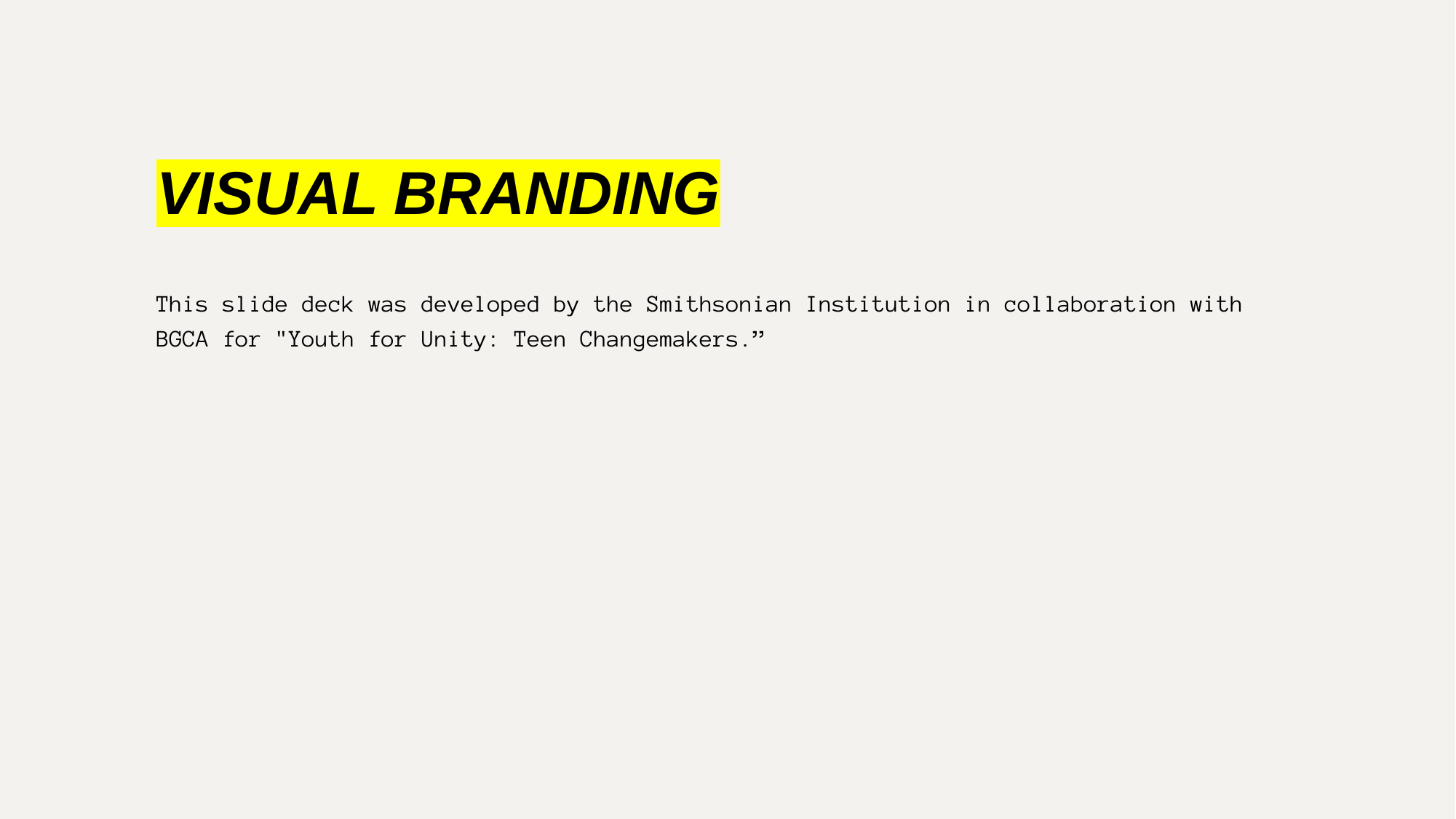

# VISUAL BRANDING
This slide deck was developed by the Smithsonian Institution in collaboration with BGCA for "Youth for Unity: Teen Changemakers.”